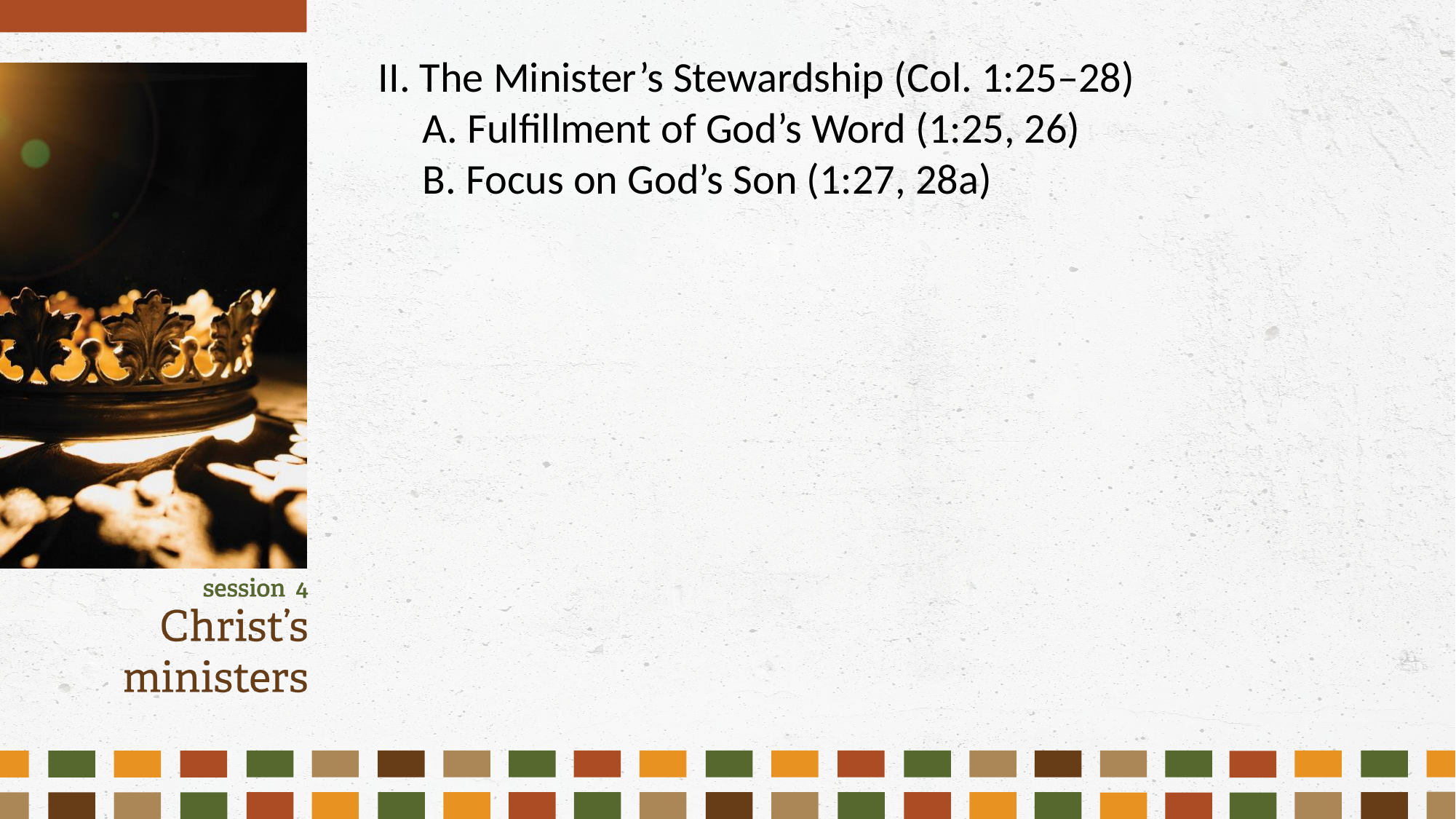

II. The Minister’s Stewardship (Col. 1:25–28)
	A. Fulfillment of God’s Word (1:25, 26)
	B. Focus on God’s Son (1:27, 28a)